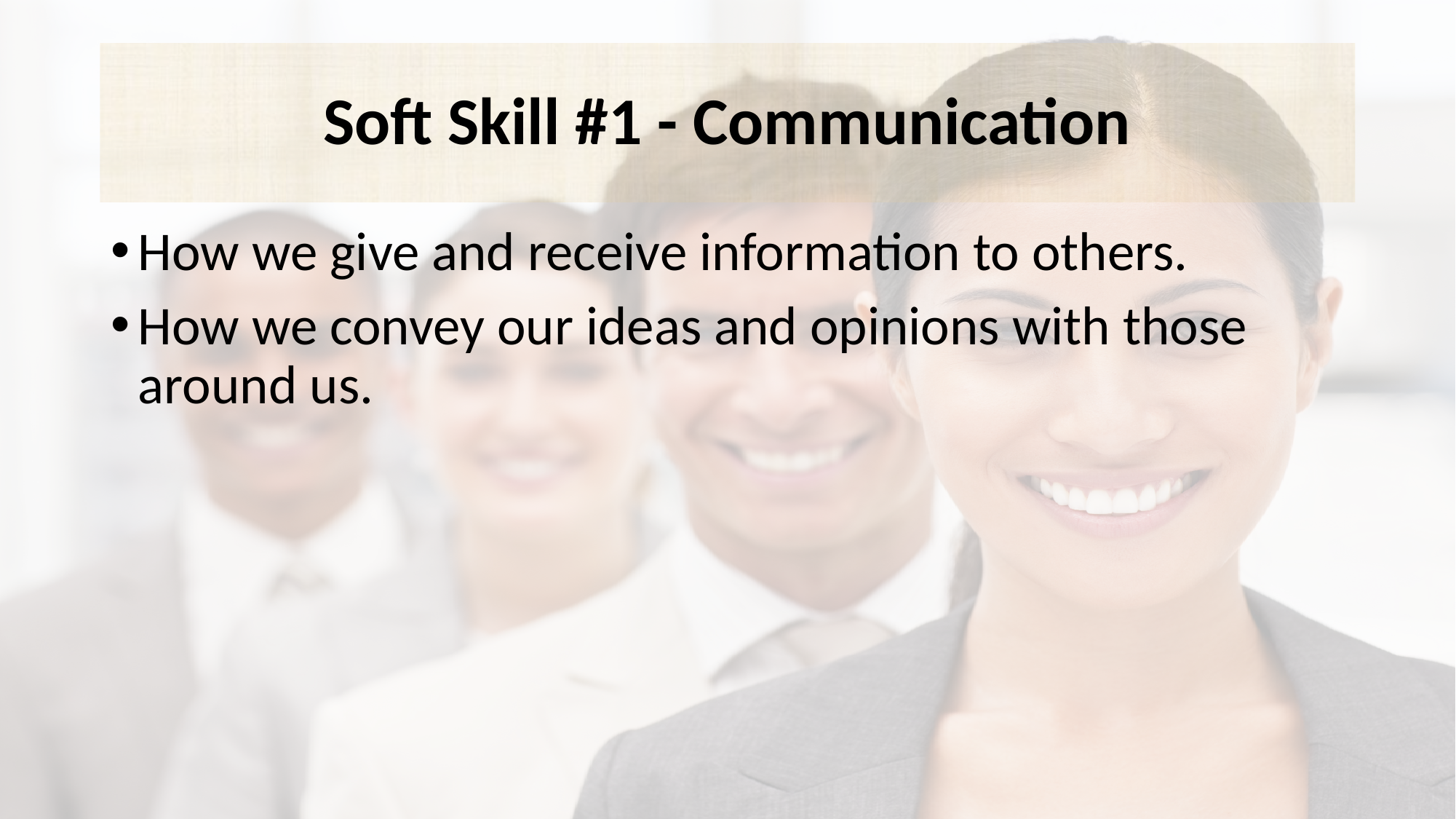

# Soft Skill #1 - Communication
How we give and receive information to others.
How we convey our ideas and opinions with those around us.